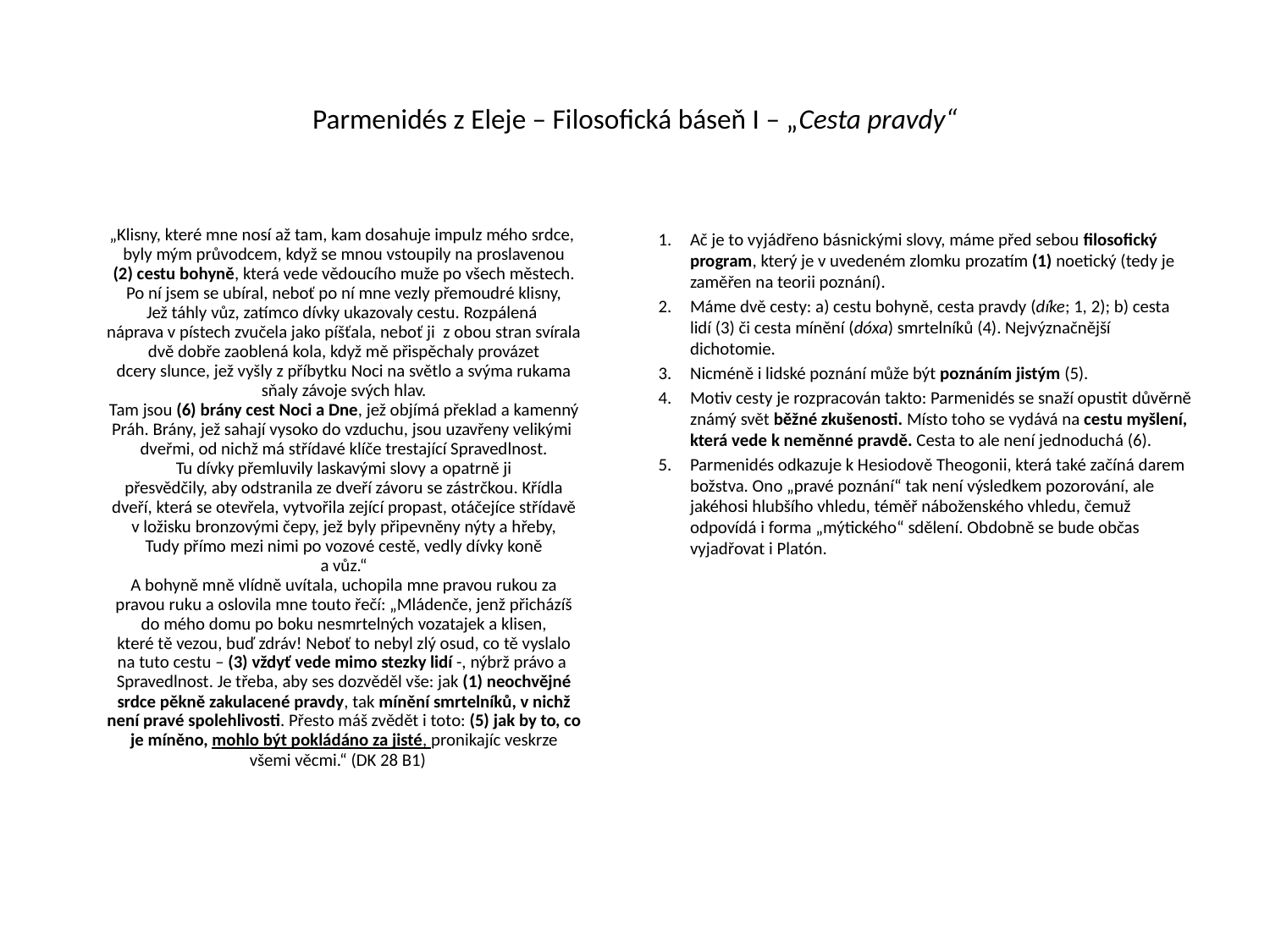

# Parmenidés z Eleje – Filosofická báseň I – „Cesta pravdy“
„Klisny, které mne nosí až tam, kam dosahuje impulz mého srdce,
byly mým průvodcem, když se mnou vstoupily na proslavenou
(2) cestu bohyně, která vede vědoucího muže po všech městech.
Po ní jsem se ubíral, neboť po ní mne vezly přemoudré klisny,
Jež táhly vůz, zatímco dívky ukazovaly cestu. Rozpálená
náprava v pístech zvučela jako píšťala, neboť ji  z obou stran svírala
dvě dobře zaoblená kola, když mě přispěchaly provázet
dcery slunce, jež vyšly z příbytku Noci na světlo a svýma rukama
sňaly závoje svých hlav.
Tam jsou (6) brány cest Noci a Dne, jež objímá překlad a kamenný
Práh. Brány, jež sahají vysoko do vzduchu, jsou uzavřeny velikými
dveřmi, od nichž má střídavé klíče trestající Spravedlnost.
Tu dívky přemluvily laskavými slovy a opatrně ji
přesvědčily, aby odstranila ze dveří závoru se zástrčkou. Křídla
dveří, která se otevřela, vytvořila zející propast, otáčejíce střídavě
v ložisku bronzovými čepy, jež byly připevněny nýty a hřeby,
Tudy přímo mezi nimi po vozové cestě, vedly dívky koně
a vůz.“
A bohyně mně vlídně uvítala, uchopila mne pravou rukou za
pravou ruku a oslovila mne touto řečí: „Mládenče, jenž přicházíš
do mého domu po boku nesmrtelných vozatajek a klisen,
které tě vezou, buď zdráv! Neboť to nebyl zlý osud, co tě vyslalo
na tuto cestu – (3) vždyť vede mimo stezky lidí -, nýbrž právo a
Spravedlnost. Je třeba, aby ses dozvěděl vše: jak (1) neochvějné
srdce pěkně zakulacené pravdy, tak mínění smrtelníků, v nichž
není pravé spolehlivosti. Přesto máš zvědět i toto: (5) jak by to, co
je míněno, mohlo být pokládáno za jisté, pronikajíc veskrze
všemi věcmi.“ (DK 28 B1)
Ač je to vyjádřeno básnickými slovy, máme před sebou filosofický program, který je v uvedeném zlomku prozatím (1) noetický (tedy je zaměřen na teorii poznání).
Máme dvě cesty: a) cestu bohyně, cesta pravdy (díke; 1, 2); b) cesta lidí (3) či cesta mínění (dóxa) smrtelníků (4). Nejvýznačnější dichotomie.
Nicméně i lidské poznání může být poznáním jistým (5).
Motiv cesty je rozpracován takto: Parmenidés se snaží opustit důvěrně známý svět běžné zkušenosti. Místo toho se vydává na cestu myšlení, která vede k neměnné pravdě. Cesta to ale není jednoduchá (6).
Parmenidés odkazuje k Hesiodově Theogonii, která také začíná darem božstva. Ono „pravé poznání“ tak není výsledkem pozorování, ale jakéhosi hlubšího vhledu, téměř náboženského vhledu, čemuž odpovídá i forma „mýtického“ sdělení. Obdobně se bude občas vyjadřovat i Platón.